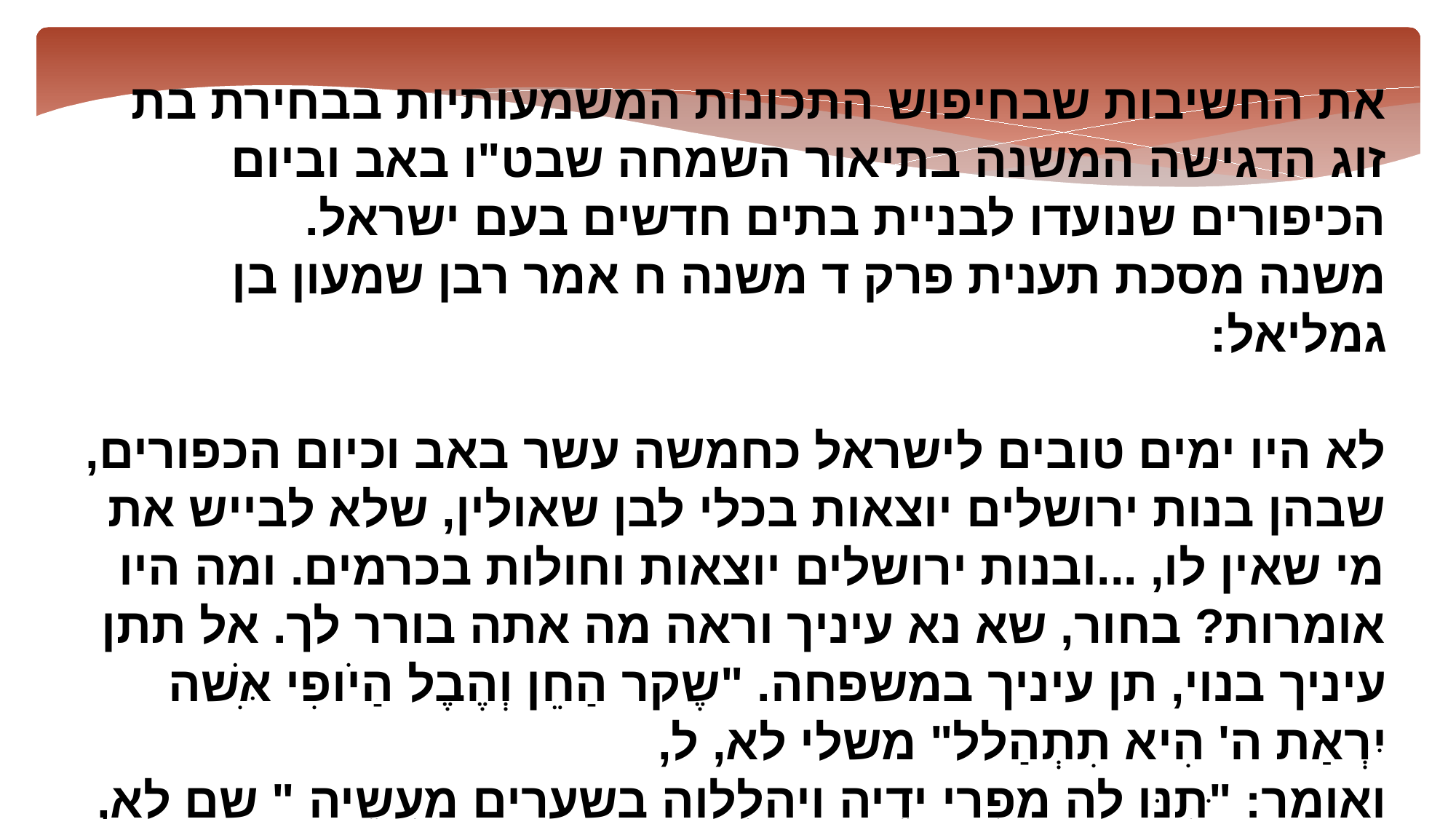

את החשיבות שבחיפוש התכונות המשמעותיות בבחירת בת זוג הדגישה המשנה בתיאור השמחה שבט"ו באב וביום הכיפורים שנועדו לבניית בתים חדשים בעם ישראל.
משנה מסכת תענית פרק ד משנה ח אמר רבן שמעון בן גמליאל:

לא היו ימים טובים לישראל כחמשה עשר באב וכיום הכפורים, שבהן בנות ירושלים יוצאות בכלי לבן שאולין, שלא לבייש את מי שאין לו, ...ובנות ירושלים יוצאות וחולות בכרמים. ומה היו אומרות? בחור, שא נא עיניך וראה מה אתה בורר לך. אל תתן עיניך בנוי, תן עיניך במשפחה. "שֶקר הַחֵן וְהֶבֶל הַיֹופִי אִּשׁה יִרְאַת ה' הִיא תִתְהַלל" משלי לא, ל,
ואומר: "ּתְנּו לָה מִפְרִי יָדֶיהָ וִיהַלְלוהָ בַשעָרִים מַעֲשֶיהָ " שם לא, לא.

היכרות טובה ומעמיקה, איננה תלויה רק בחוויות נעימות בעת שלבי ההיכרות. נדרש בירור וליבון משמעותי על שאיפות ומטרות משותפות, ועל יכולת לקיים משפחה, לגדל ולחנך ילדים, בשותפות מלאה.